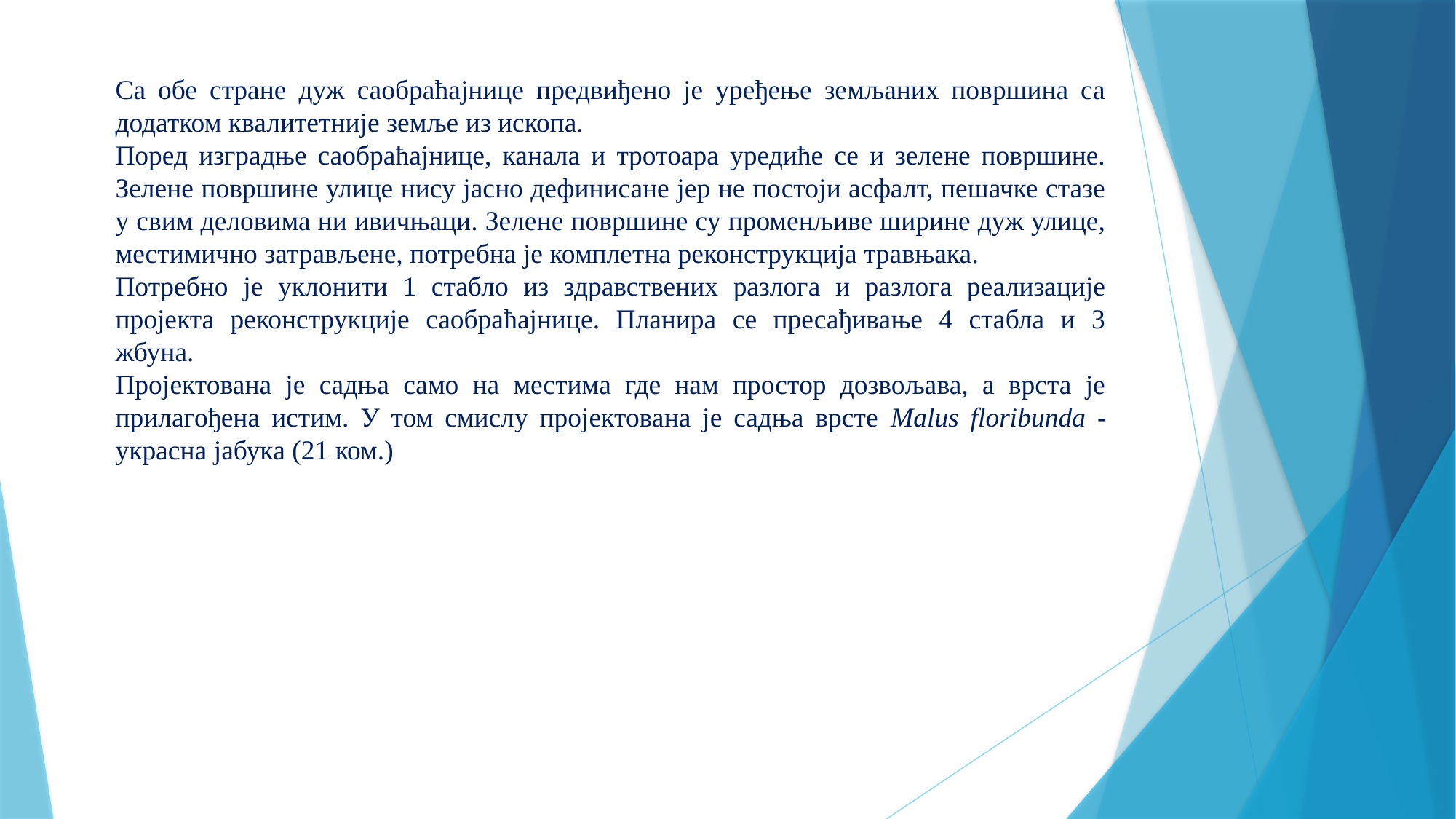

Са обе стране дуж саобраћајнице предвиђено је уређење земљаних површина са додатком квалитетније земље из ископа.
Поред изградње саобраћајнице, канала и тротоара уредиће се и зелене површине. Зелене површине улице нису јасно дефинисане јер не постоји асфалт, пешачке стазе у свим деловима ни ивичњаци. Зелене површине су променљиве ширине дуж улице, местимично затрављене, потребна је комплетна реконструкција травњака.
Потребно је уклонити 1 стабло из здравствених разлога и разлога реализације пројекта реконструкције саобраћајнице. Планира се пресађивање 4 стабла и 3 жбуна.
Пројектована је садња само на местима где нам простор дозвољава, а врста је прилагођена истим. У том смислу пројектована је садња врсте Malus floribunda - украсна јабука (21 ком.)